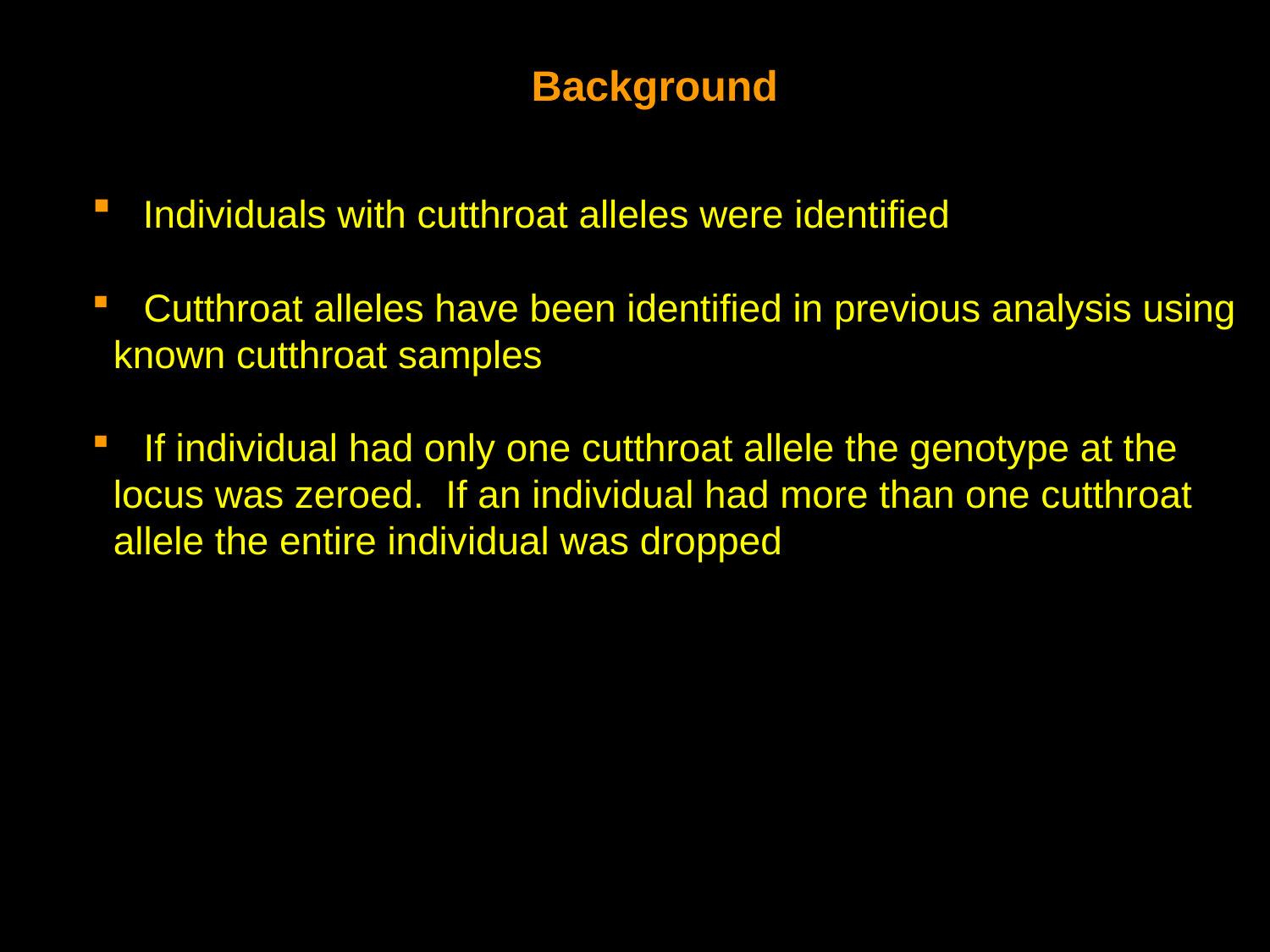

Background
  Individuals with cutthroat alleles were identified

  Cutthroat alleles have been identified in previous analysis using
  known cutthroat samples

  If individual had only one cutthroat allele the genotype at the
  locus was zeroed.  If an individual had more than one cutthroat
  allele the entire individual was dropped